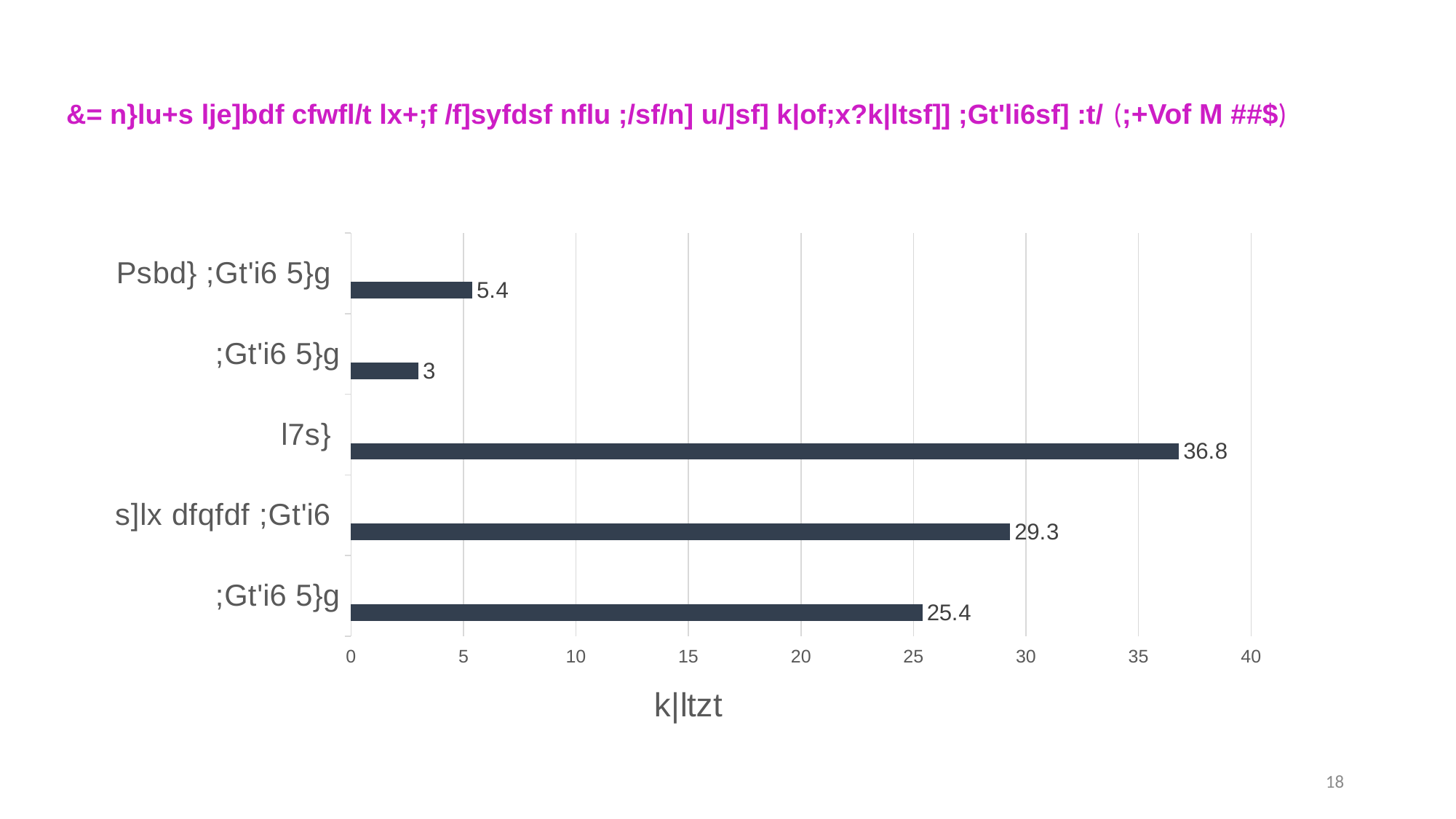

# &= n}lu+s lje]bdf cfwfl/t lx+;f /f]syfdsf nflu ;/sf/n] u/]sf] k|of;x?k|ltsf]] ;Gt'li6sf] :t/ (;+Vof M ##$)

### Chart

| Category | Series 1 | Column1 | Column2 |
|---|---|---|---|
| ;Gt'i6 5}g | 25.4 | None | None |
| s]lx dfqfdf ;Gt'i6  | 29.3 | None | None |
| l7s}  | 36.800000000000004 | None | None |
| ;Gt'i6 5}g | 3.0 | None | None |
| Psbd} ;Gt'i6 5}g  | 5.4 | None | None |
18